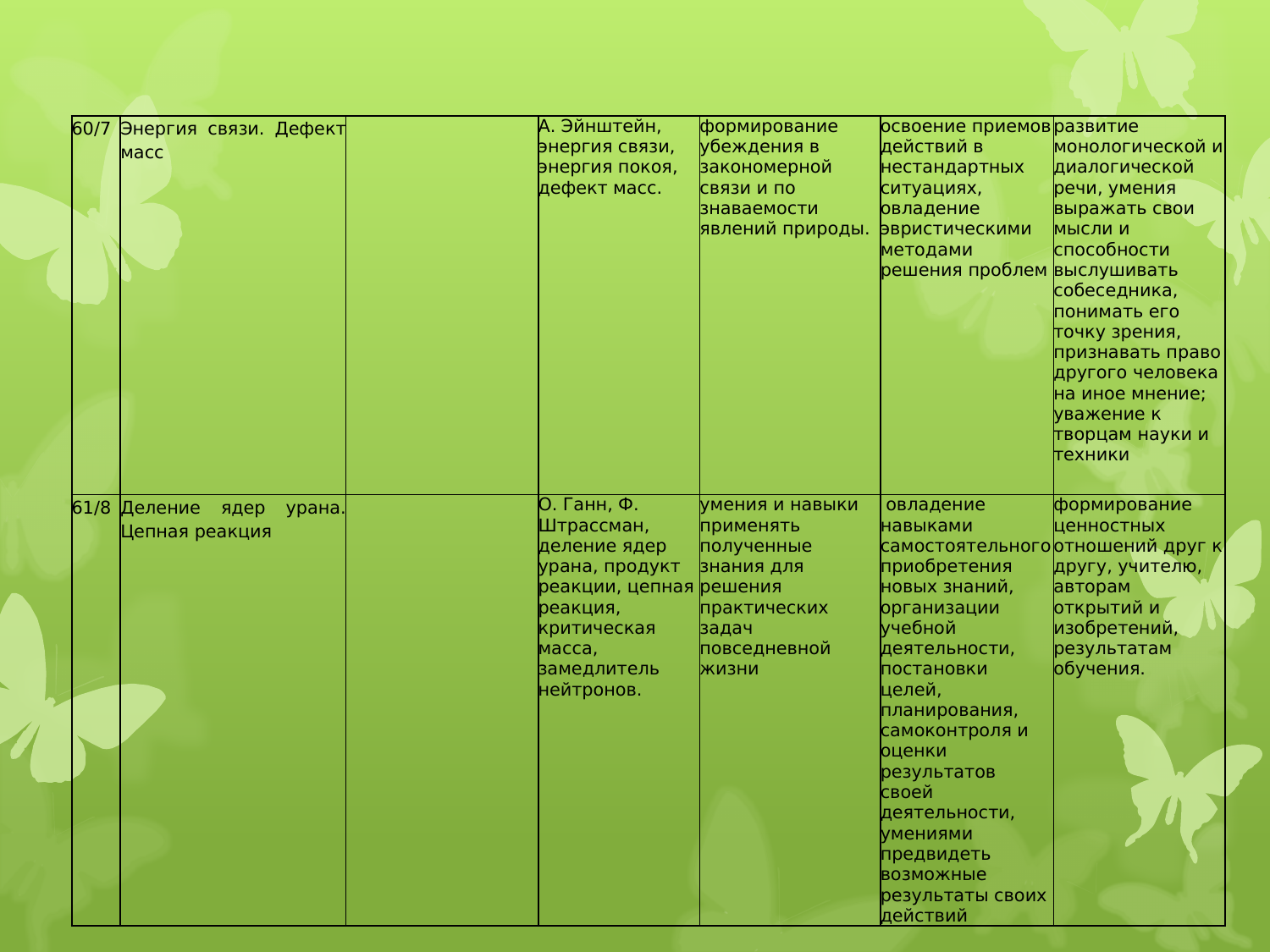

| 60/7 | Энергия связи. Дефект масс |  | А. Эйнштейн, энергия связи, энергия покоя, дефект масс. | формирование убеждения в закономерной связи и по­знаваемости явлений природы. | освоение приемов действий в нестандартных ситуациях, овладение эвристическими методами решения проблем | развитие монологической и диалогической речи, умения выражать свои мысли и способности выслушивать собеседника, понимать его точку зрения, признавать право другого человека на иное мнение; уважение к творцам науки и техники |
| --- | --- | --- | --- | --- | --- | --- |
| 61/8 | Деление ядер урана. Цепная реакция |  | О. Ганн, Ф. Штрассман, деление ядер урана, продукт реакции, цепная реакция, критическая масса, замедлитель нейтронов. | умения и навыки применять полученные знания для решения практических задач повседневной жизни | овладение навыками самостоятельного приобретения новых знаний, организации учебной деятельности, постанов­ки целей, планирования, самоконтроля и оценки результатов своей деятельности, умениями предвидеть возможные резуль­таты своих действий | формирование ценностных отношений друг к другу, учителю, авторам открытий и изобретений, результатам обучения. |